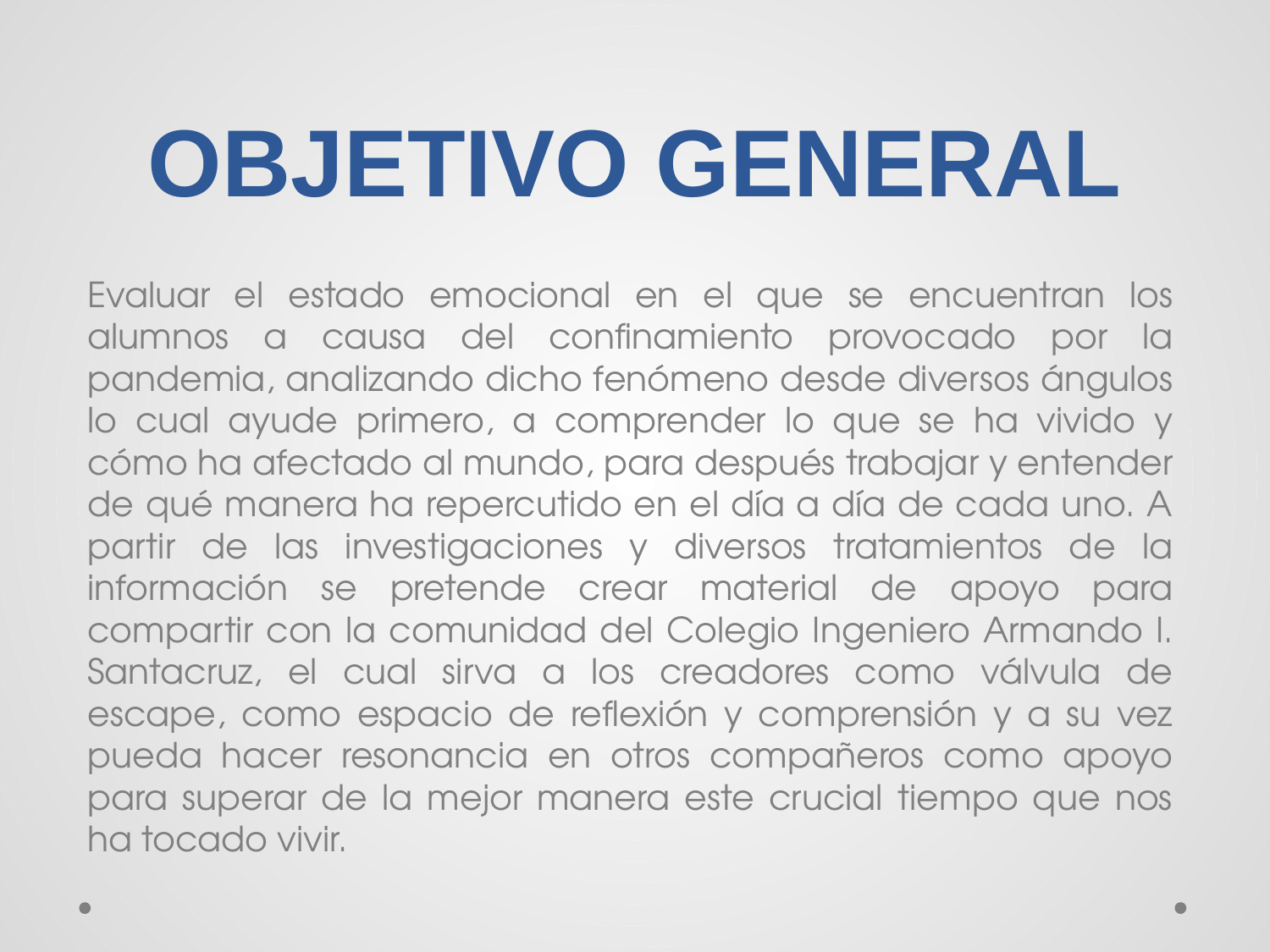

# OBJETIVO GENERAL
Evaluar el estado emocional en el que se encuentran los alumnos a causa del confinamiento provocado por la pandemia, analizando dicho fenómeno desde diversos ángulos lo cual ayude primero, a comprender lo que se ha vivido y cómo ha afectado al mundo, para después trabajar y entender de qué manera ha repercutido en el día a día de cada uno. A partir de las investigaciones y diversos tratamientos de la información se pretende crear material de apoyo para compartir con la comunidad del Colegio Ingeniero Armando I. Santacruz, el cual sirva a los creadores como válvula de escape, como espacio de reflexión y comprensión y a su vez pueda hacer resonancia en otros compañeros como apoyo para superar de la mejor manera este crucial tiempo que nos ha tocado vivir.